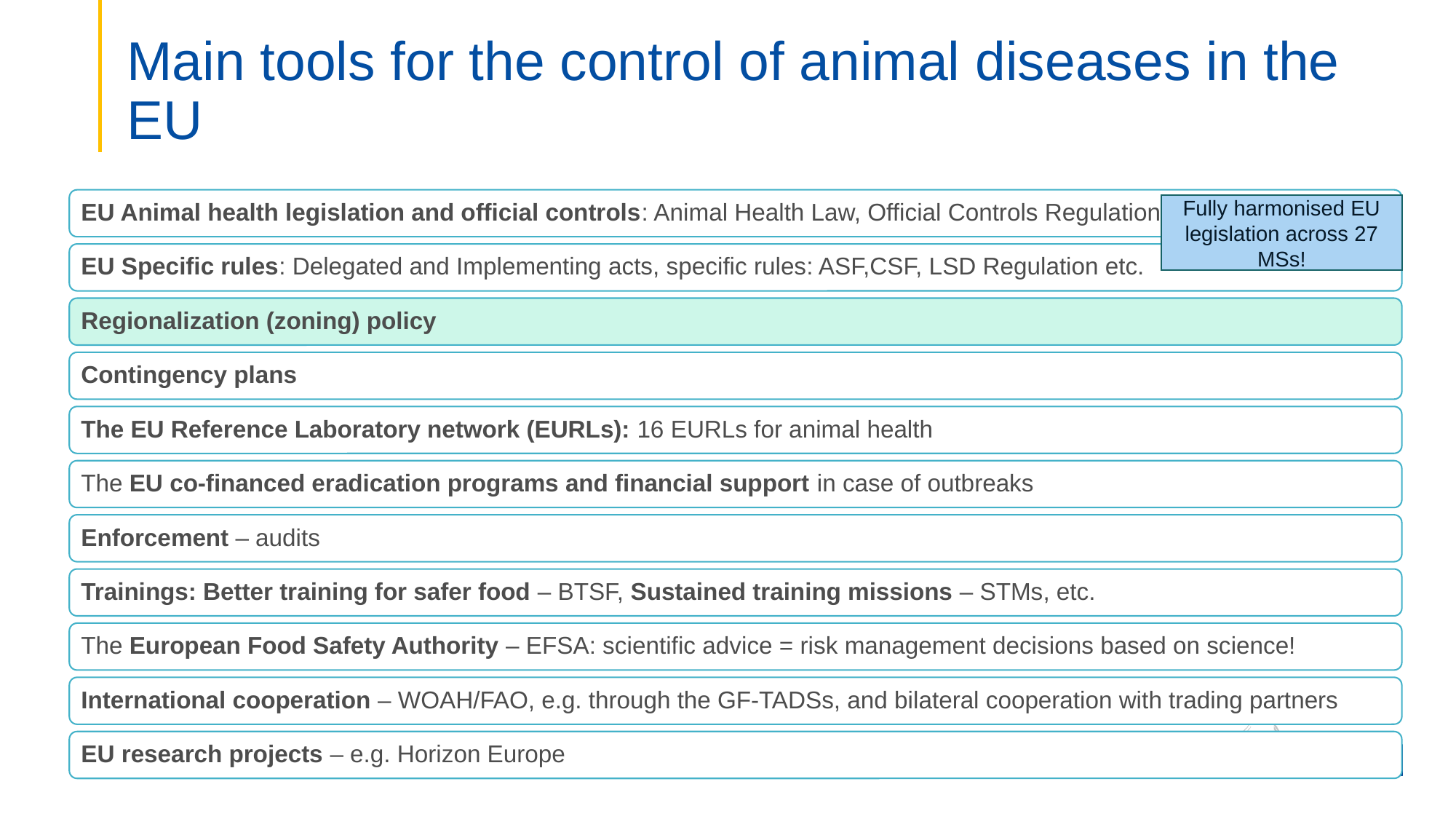

# Main tools for the control of animal diseases in the EU
EU Animal health legislation and official controls: Animal Health Law, Official Controls Regulation
EU Specific rules: Delegated and Implementing acts, specific rules: ASF,CSF, LSD Regulation etc.
Regionalization (zoning) policy
Contingency plans
The EU Reference Laboratory network (EURLs): 16 EURLs for animal health
The EU co-financed eradication programs and financial support in case of outbreaks
Enforcement – audits
Trainings: Better training for safer food – BTSF, Sustained training missions – STMs, etc.
The European Food Safety Authority – EFSA: scientific advice = risk management decisions based on science!
International cooperation – WOAH/FAO, e.g. through the GF-TADSs, and bilateral cooperation with trading partners
EU research projects – e.g. Horizon Europe
Fully harmonised EU legislation across 27 MSs!